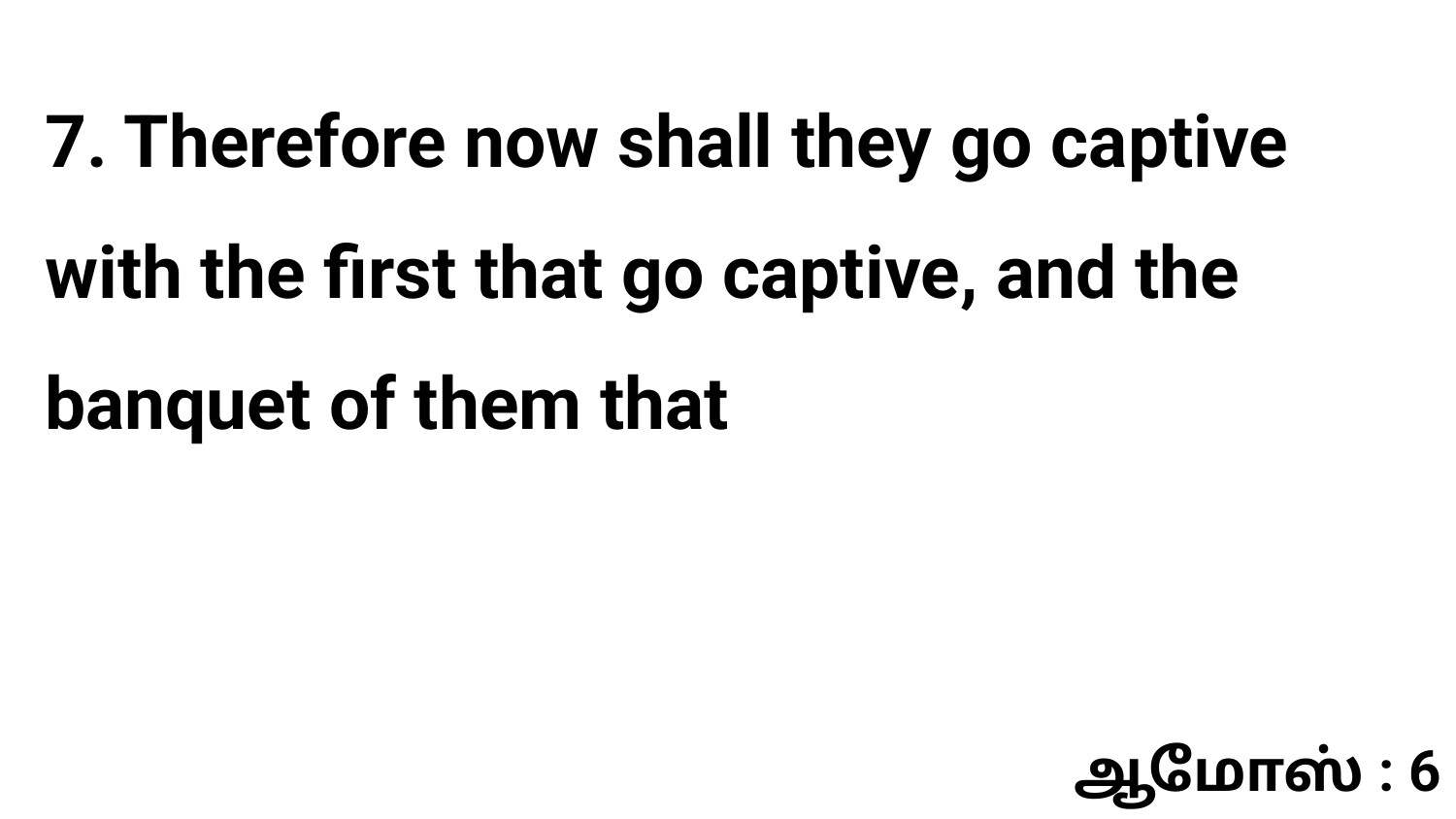

7. Therefore now shall they go captive with the first that go captive, and the banquet of them that
ஆமோஸ் : 6